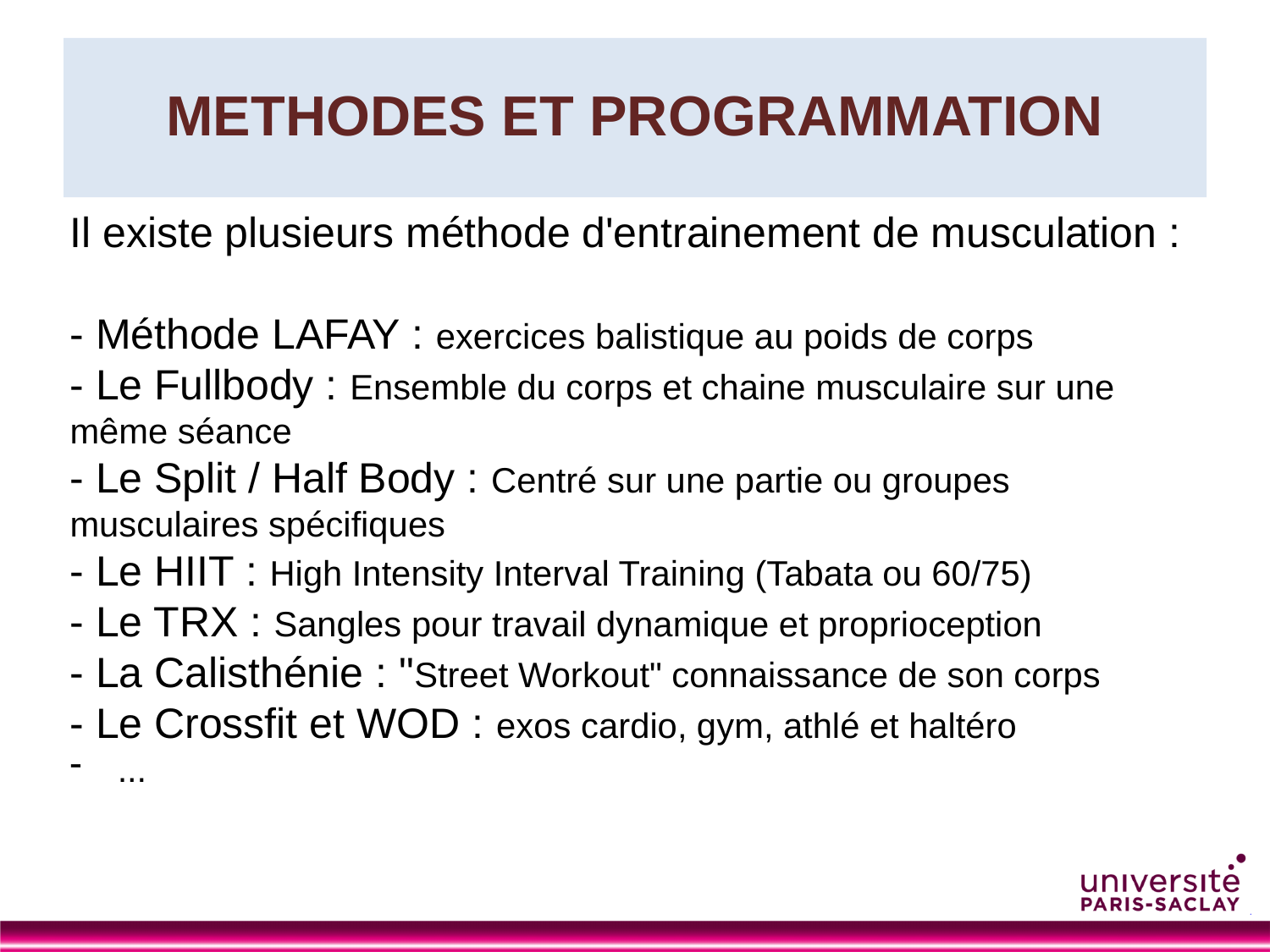

# METHODES ET PROGRAMMATION
Il existe plusieurs méthode d'entrainement de musculation :

- Méthode LAFAY : exercices balistique au poids de corps
- Le Fullbody : Ensemble du corps et chaine musculaire sur une même séance
- Le Split / Half Body : Centré sur une partie ou groupes musculaires spécifiques
- Le HIIT : High Intensity Interval Training (Tabata ou 60/75)
- Le TRX : Sangles pour travail dynamique et proprioception
- La Calisthénie : "Street Workout" connaissance de son corps
- Le Crossfit et WOD : exos cardio, gym, athlé et haltéro
...